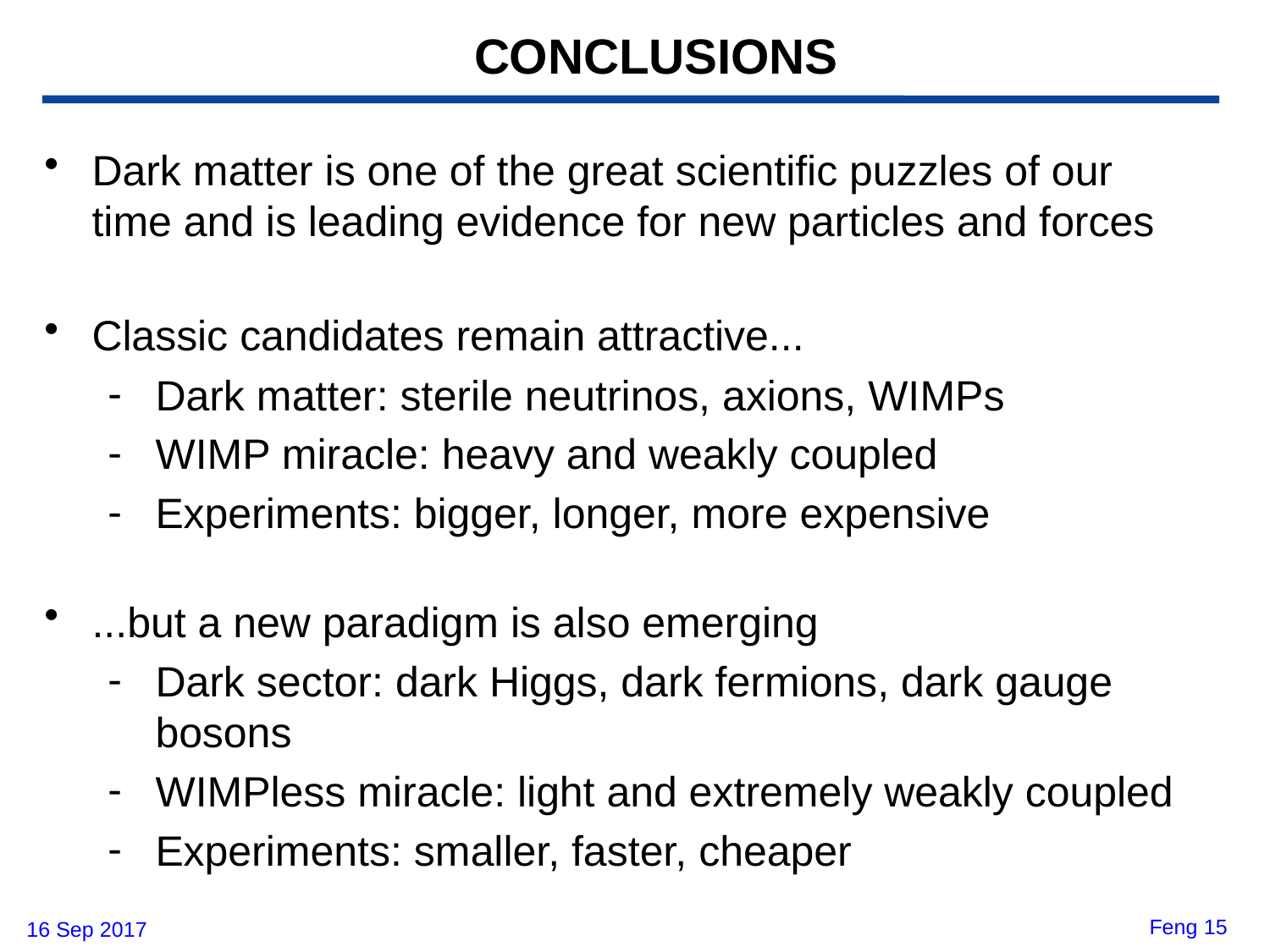

# CONCLUSIONS
Dark matter is one of the great scientific puzzles of our time and is leading evidence for new particles and forces

Classic candidates remain attractive...
Dark matter: sterile neutrinos, axions, WIMPs
WIMP miracle: heavy and weakly coupled
Experiments: bigger, longer, more expensive

...but a new paradigm is also emerging
Dark sector: dark Higgs, dark fermions, dark gauge bosons
WIMPless miracle: light and extremely weakly coupled
Experiments: smaller, faster, cheaper